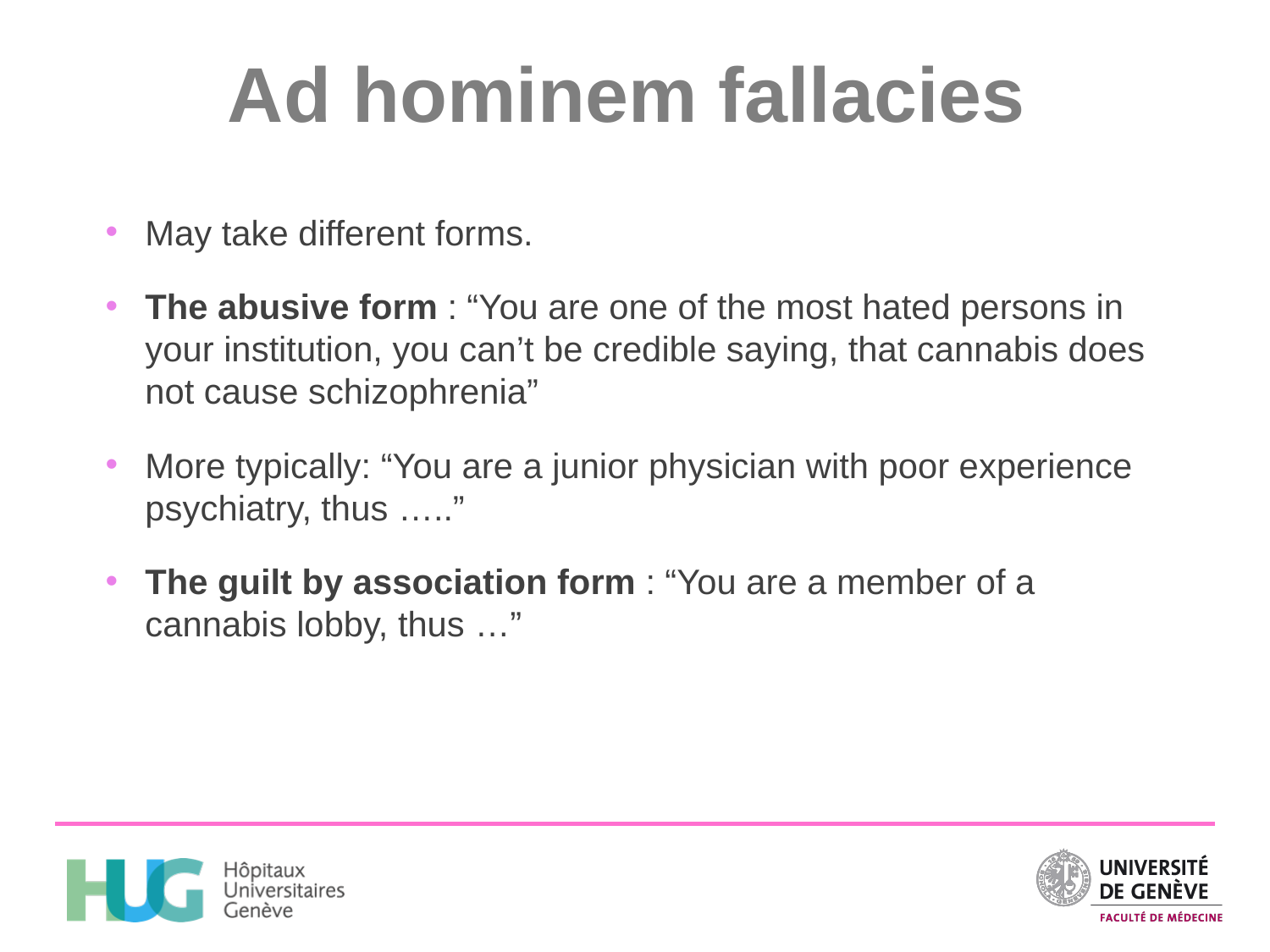

# Ad hominem fallacies
May take different forms.
The abusive form : “You are one of the most hated persons in your institution, you can’t be credible saying, that cannabis does not cause schizophrenia”
More typically: “You are a junior physician with poor experience psychiatry, thus …..”
The guilt by association form : “You are a member of a cannabis lobby, thus …”